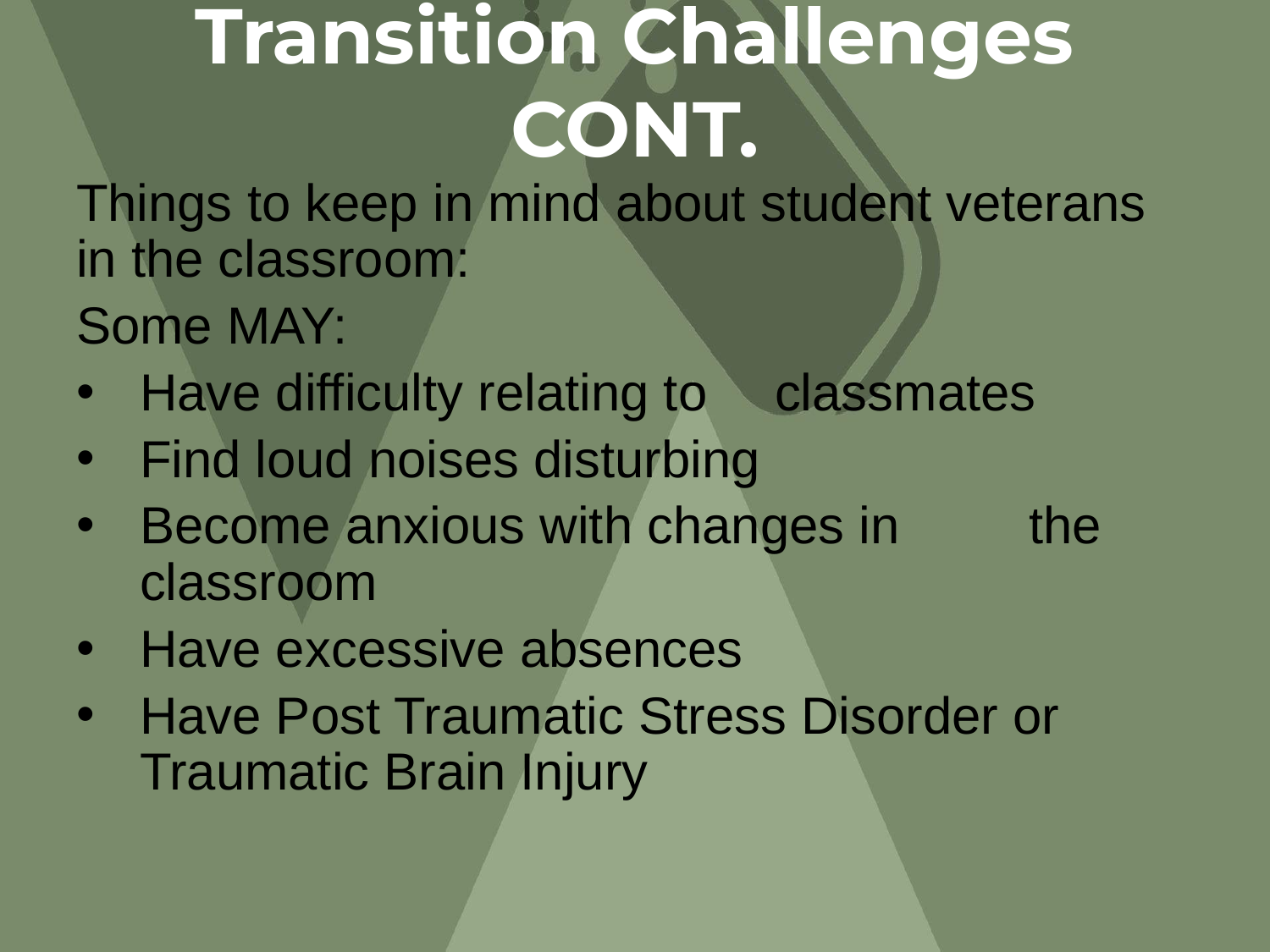

# Transition Challenges CONT.
Things to keep in mind about student veterans in the classroom:
Some MAY:
Have difficulty relating to 	classmates
Find loud noises disturbing
Become anxious with changes in 	the classroom
Have excessive absences
Have Post Traumatic Stress Disorder or Traumatic Brain Injury